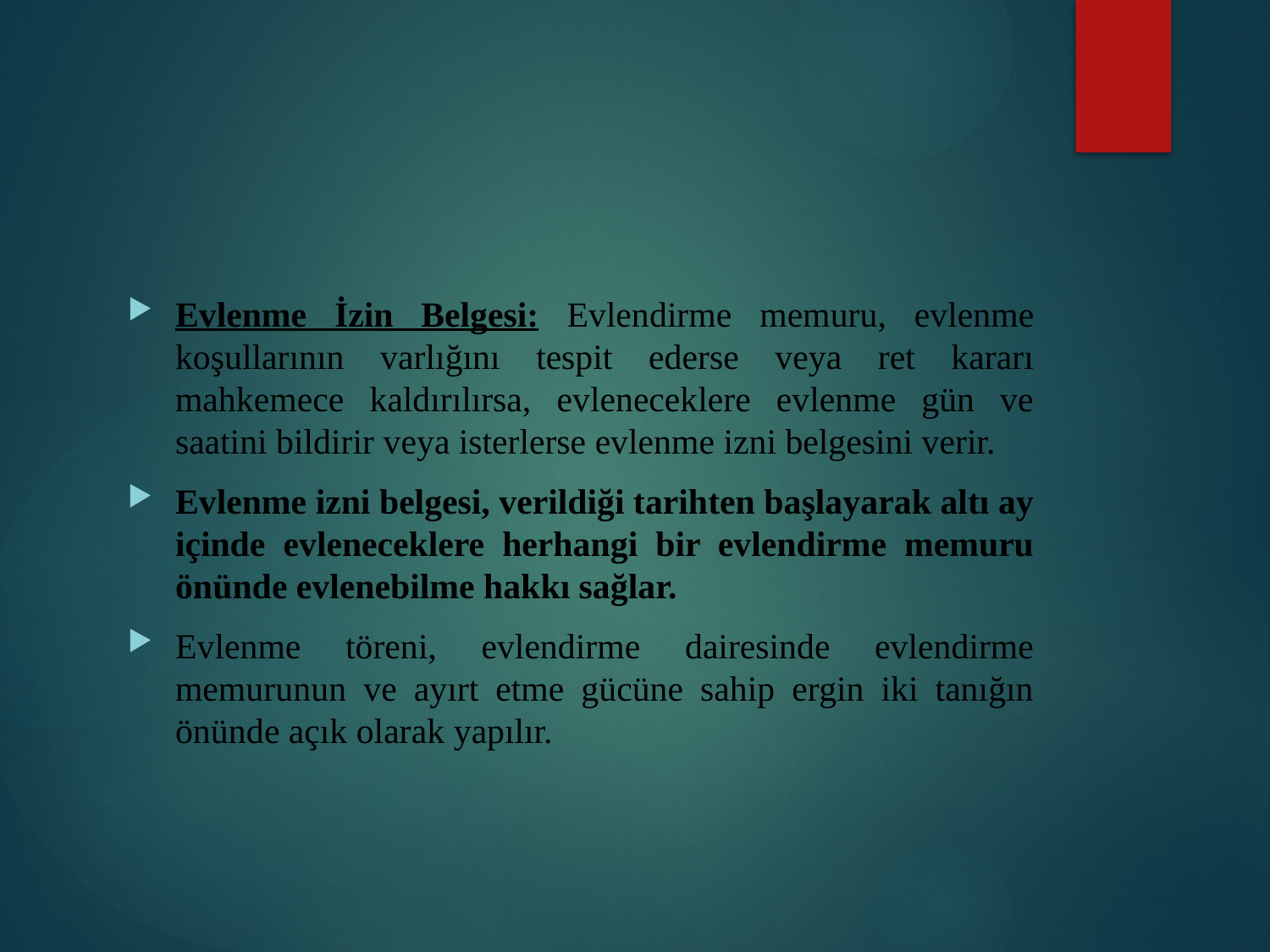

#
Evlenme İzin Belgesi: Evlendirme memuru, evlenme koşullarının varlığını tespit ederse veya ret kararı mahkemece kaldırılırsa, evleneceklere evlenme gün ve saatini bildirir veya isterlerse evlenme izni belgesini verir.
Evlenme izni belgesi, verildiği tarihten başlayarak altı ay içinde evleneceklere herhangi bir evlendirme memuru önünde evlenebilme hakkı sağlar.
Evlenme töreni, evlendirme dairesinde evlendirme memurunun ve ayırt etme gücüne sahip ergin iki tanığın önünde açık olarak yapılır.